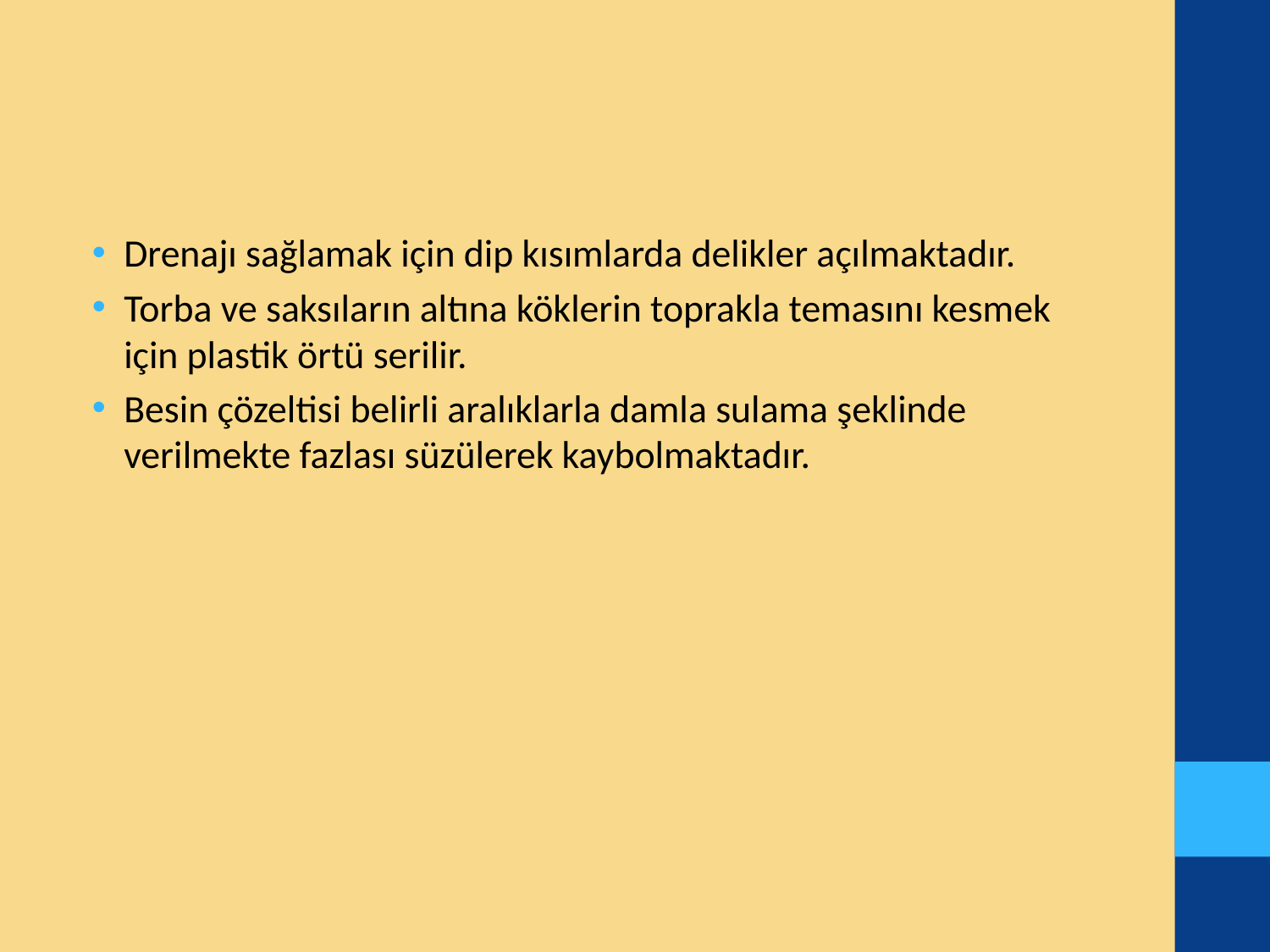

Drenajı sağlamak için dip kısımlarda delikler açılmaktadır.
Torba ve saksıların altına köklerin toprakla temasını kesmek için plastik örtü serilir.
Besin çözeltisi belirli aralıklarla damla sulama şeklinde verilmekte fazlası süzülerek kaybolmaktadır.